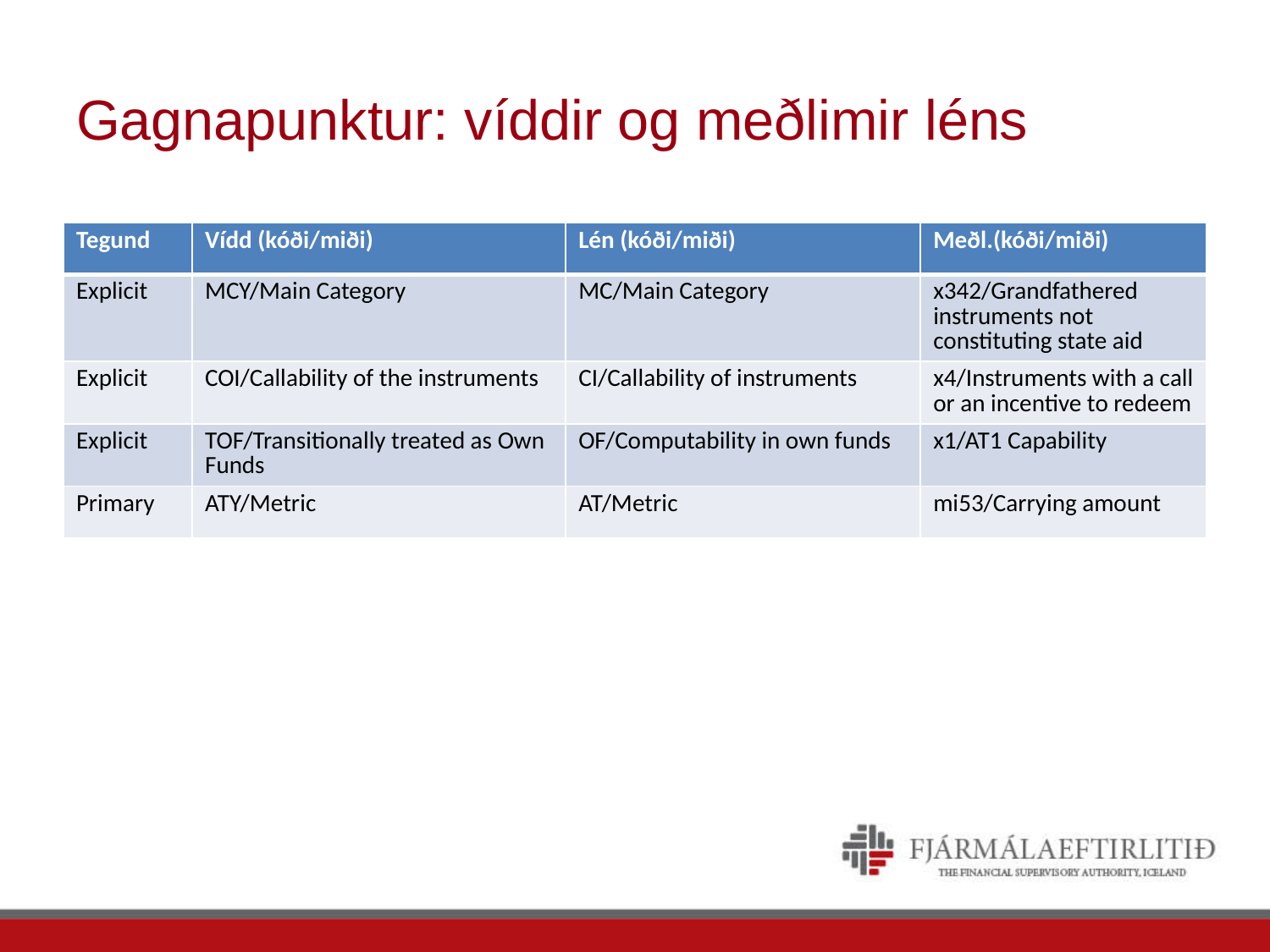

# Gagnapunktur: víddir og meðlimir léns
| Tegund | Vídd (kóði/miði) | Lén (kóði/miði) | Meðl.(kóði/miði) |
| --- | --- | --- | --- |
| Explicit | MCY/Main Category | MC/Main Category | x342/Grandfathered instruments not constituting state aid |
| Explicit | COI/Callability of the instruments | CI/Callability of instruments | x4/Instruments with a call or an incentive to redeem |
| Explicit | TOF/Transitionally treated as Own Funds | OF/Computability in own funds | x1/AT1 Capability |
| Primary | ATY/Metric | AT/Metric | mi53/Carrying amount |